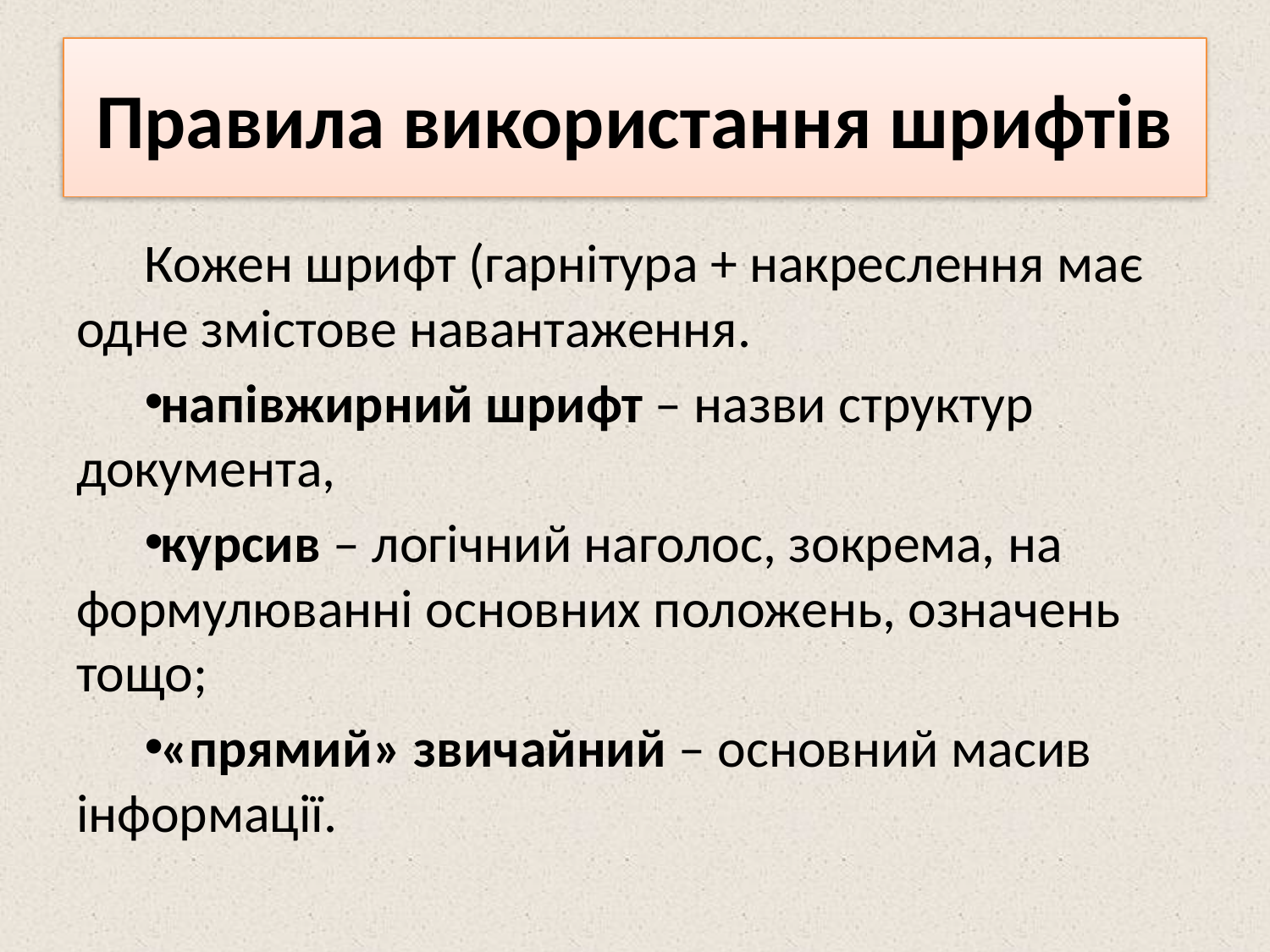

# Правила використання шрифтів
Кожен шрифт (гарнітура + накреслення має одне змістове навантаження.
напівжирний шрифт – назви структур документа,
курсив – логічний наголос, зокрема, на формулюванні основних положень, означень тощо;
«прямий» звичайний – основний масив інформації.